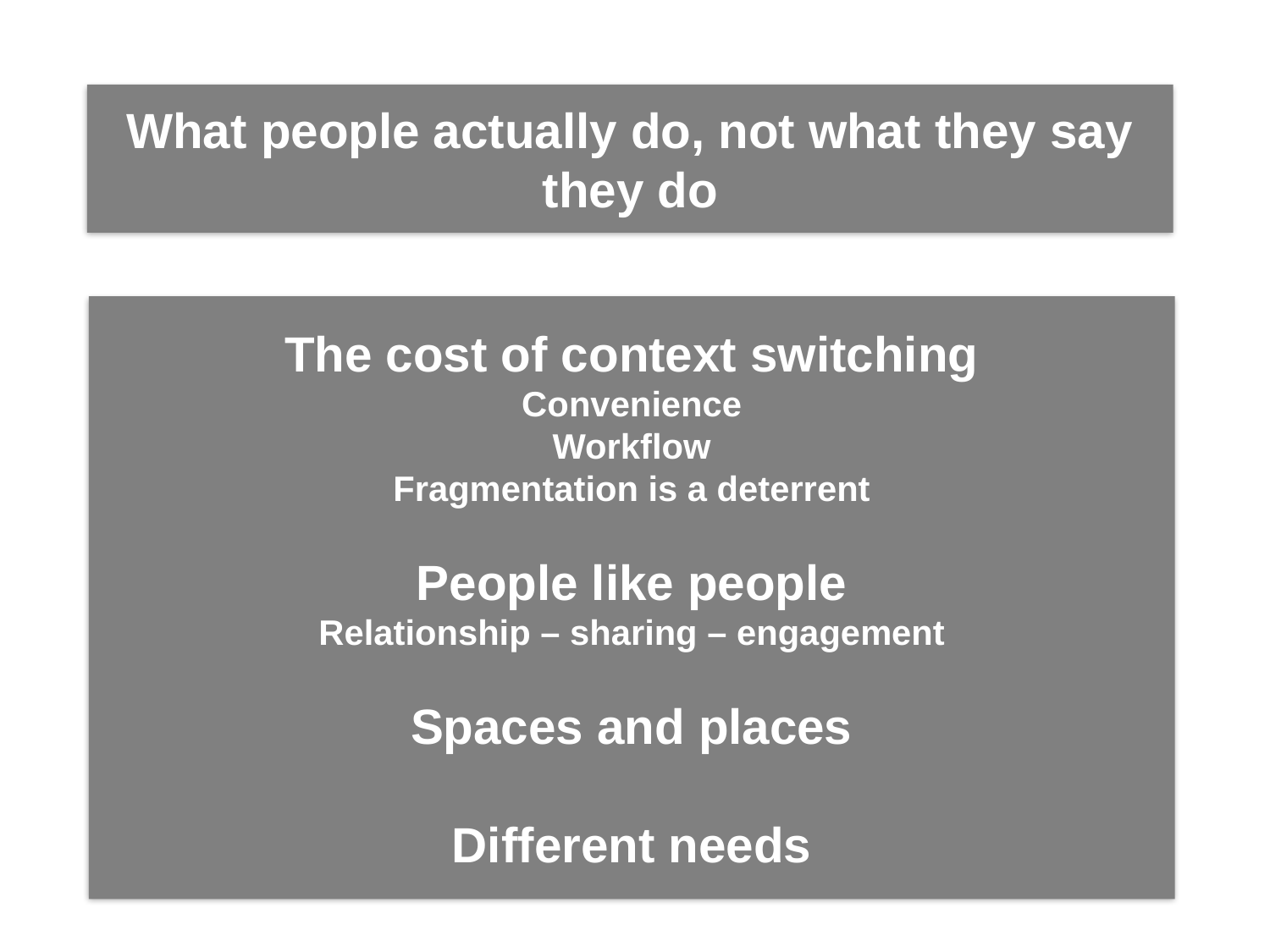

What people actually do, not what they say they do

The cost of context switching
Convenience
Workflow
Fragmentation is a deterrent

People like people
Relationship – sharing – engagement

Spaces and places

Different needs